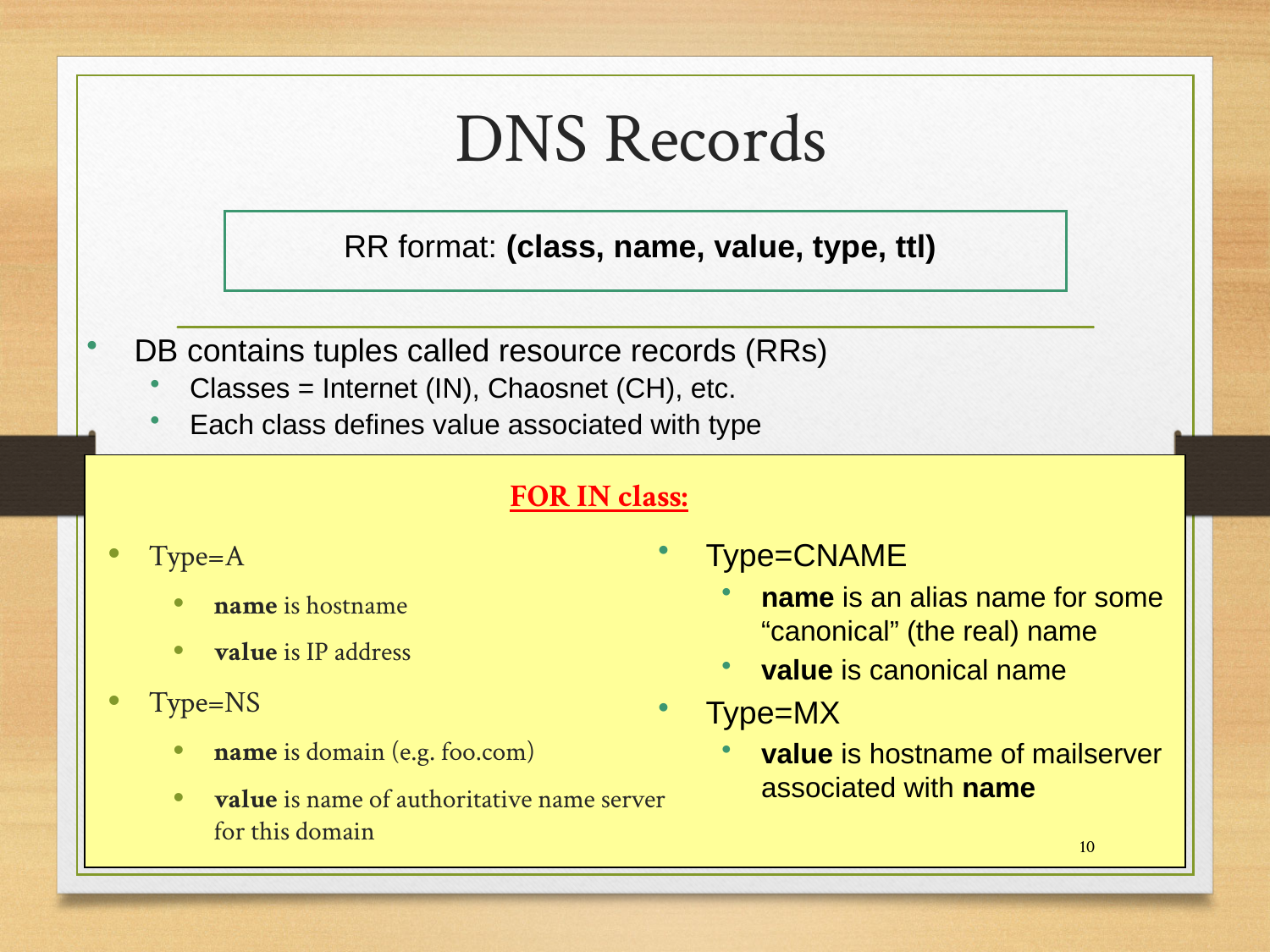

# DNS Records

RR format: (class, name, value, type, ttl)
DB contains tuples called resource records (RRs)
Classes = Internet (IN), Chaosnet (CH), etc.
Each class defines value associated with type

FOR IN class:
Type=A
name is hostname
value is IP address
Type=NS
name is domain (e.g. foo.com)
value is name of authoritative name server for this domain
Type=CNAME
name is an alias name for some “canonical” (the real) name
value is canonical name
Type=MX
value is hostname of mailserver associated with name

10